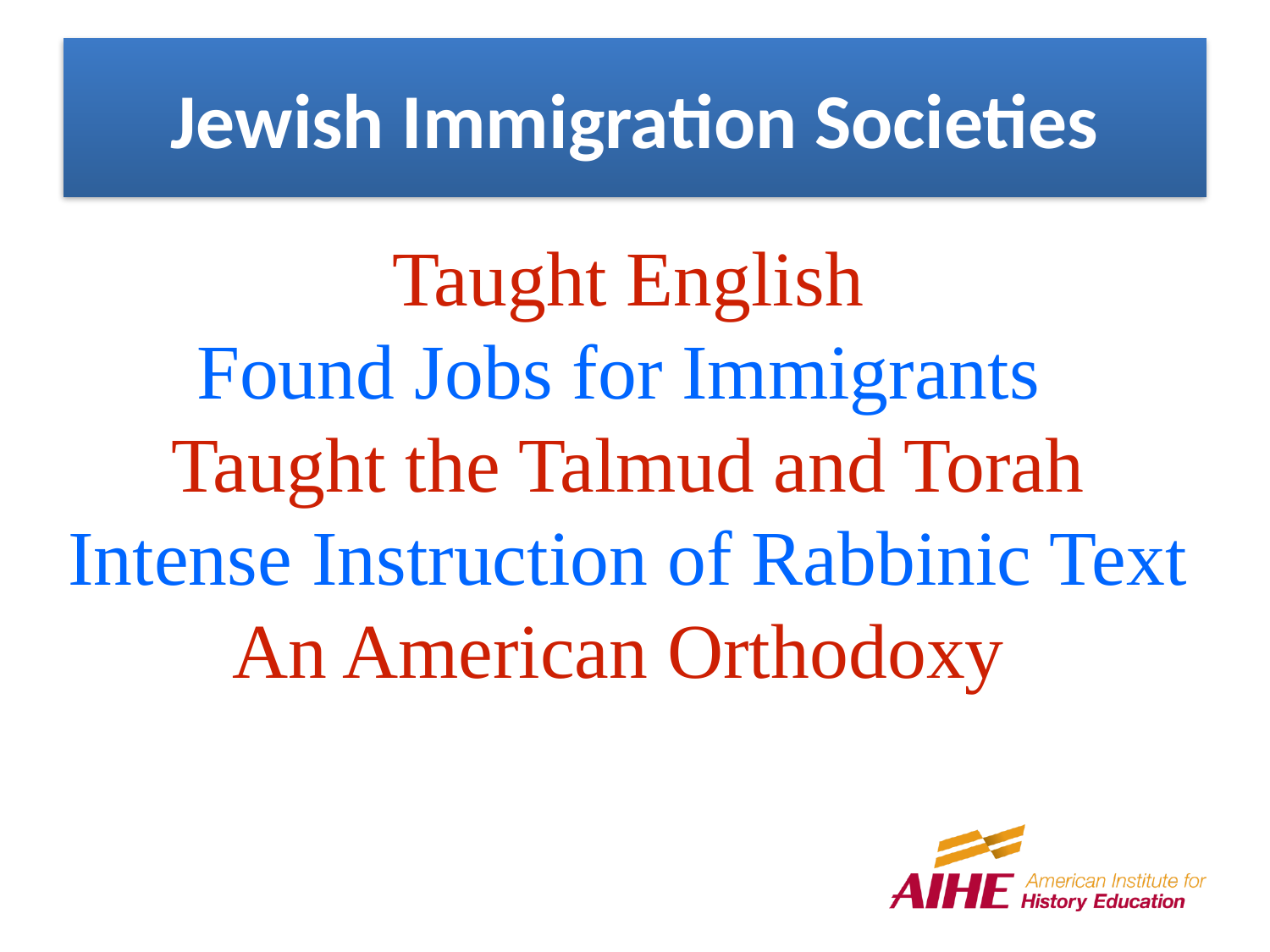

# Jewish Immigration Societies
Taught English
Found Jobs for Immigrants
Taught the Talmud and Torah
Intense Instruction of Rabbinic Text
An American Orthodoxy